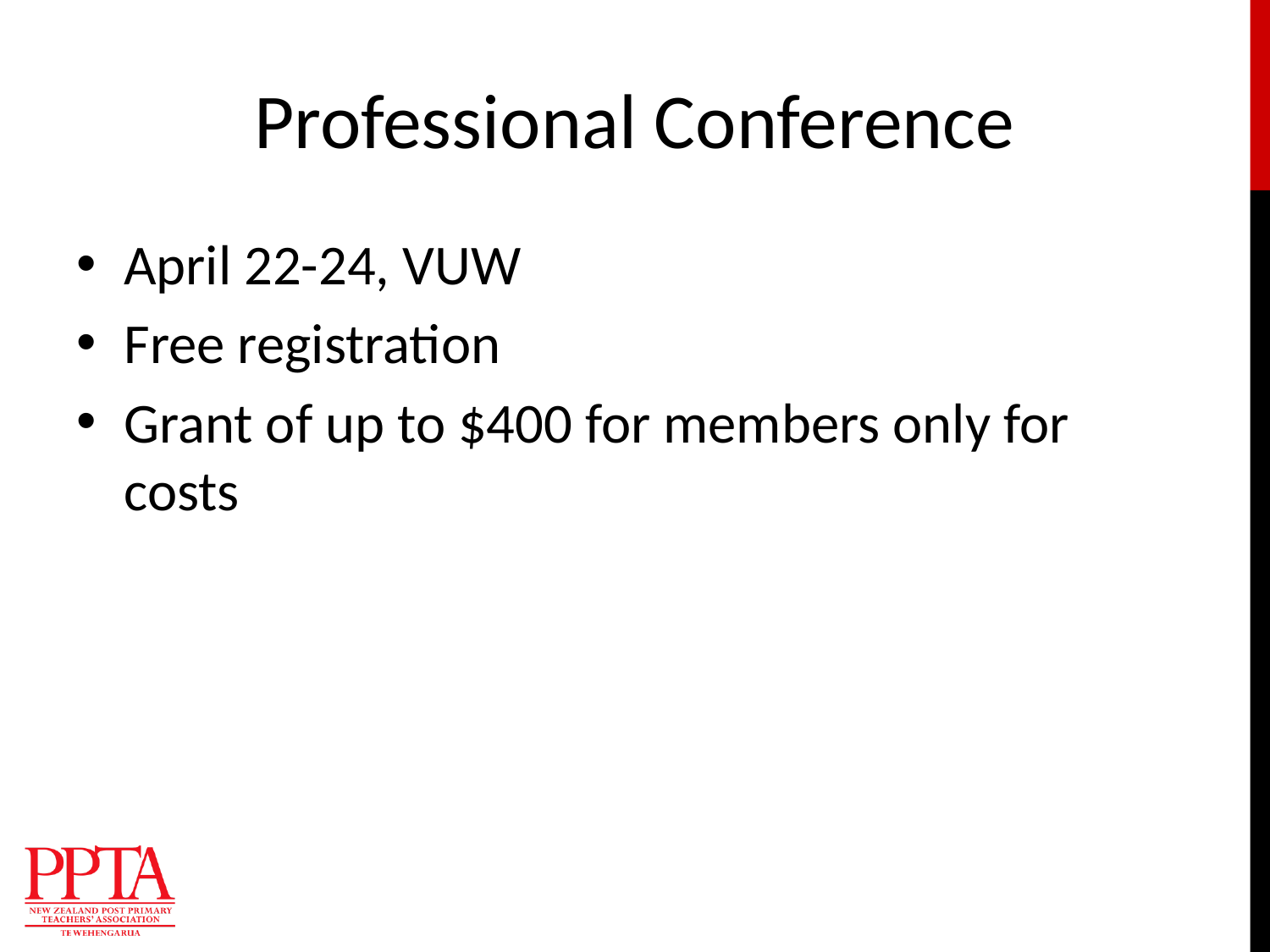

# Professional Conference
April 22-24, VUW
Free registration
Grant of up to $400 for members only for costs